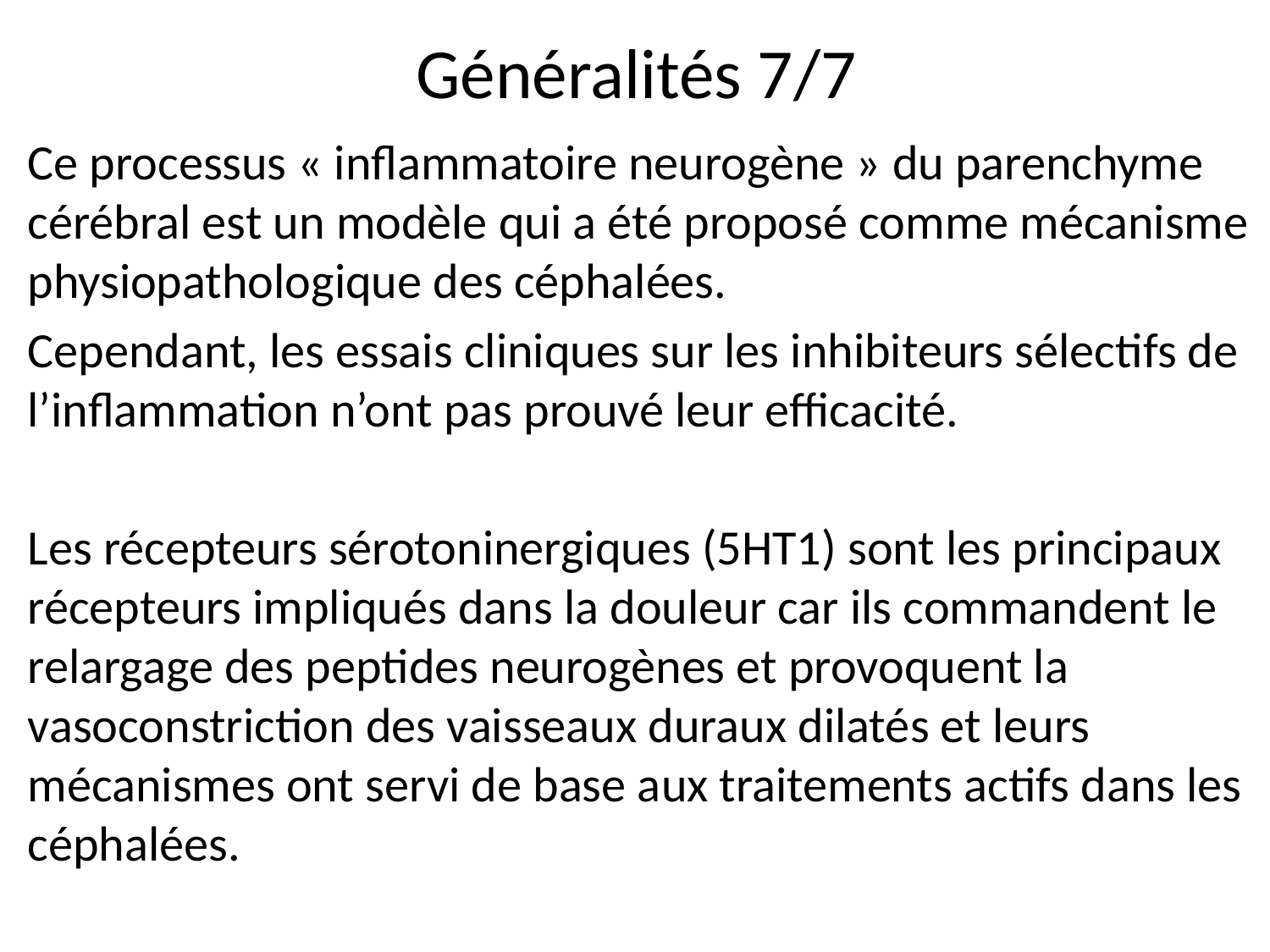

# Généralités 7/7
Ce processus « inflammatoire neurogène » du parenchyme cérébral est un modèle qui a été proposé comme mécanisme physiopathologique des céphalées.
Cependant, les essais cliniques sur les inhibiteurs sélectifs de l’inflammation n’ont pas prouvé leur efficacité.

Les récepteurs sérotoninergiques (5HT1) sont les principaux récepteurs impliqués dans la douleur car ils commandent le relargage des peptides neurogènes et provoquent la vasoconstriction des vaisseaux duraux dilatés et leurs mécanismes ont servi de base aux traitements actifs dans les céphalées.